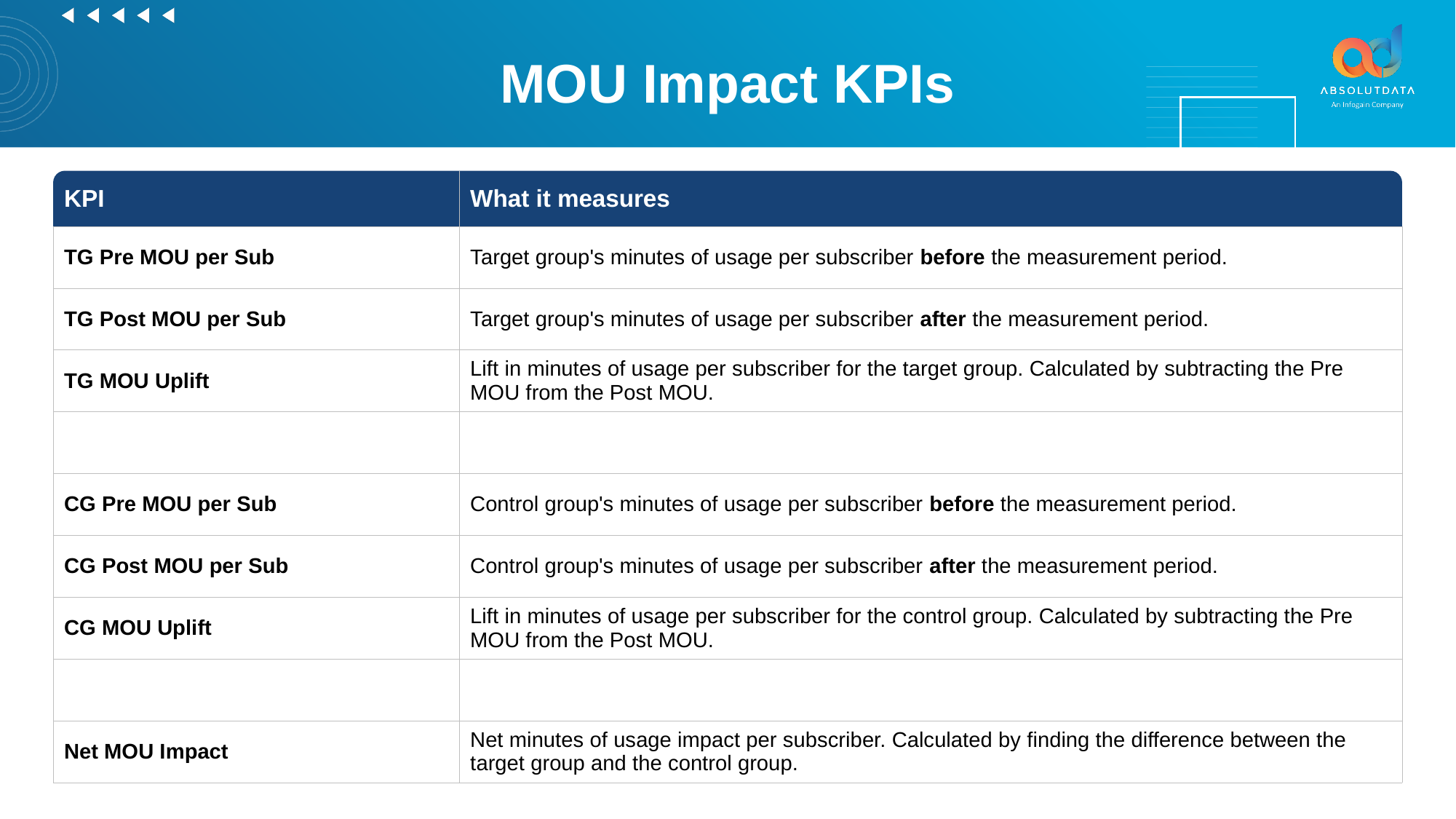

MOU Impact KPIs

| KPI | What it measures |
| --- | --- |
| TG Pre MOU per Sub | Target group's minutes of usage per subscriber before the measurement period. |
| TG Post MOU per Sub | Target group's minutes of usage per subscriber after the measurement period. |
| TG MOU Uplift | Lift in minutes of usage per subscriber for the target group. Calculated by subtracting the Pre MOU from the Post MOU. |
|  |  |
| CG Pre MOU per Sub | Control group's minutes of usage per subscriber before the measurement period. |
| CG Post MOU per Sub | Control group's minutes of usage per subscriber after the measurement period. |
| CG MOU Uplift | Lift in minutes of usage per subscriber for the control group. Calculated by subtracting the Pre MOU from the Post MOU. |
|  |  |
| Net MOU Impact | Net minutes of usage impact per subscriber. Calculated by finding the difference between the target group and the control group. |